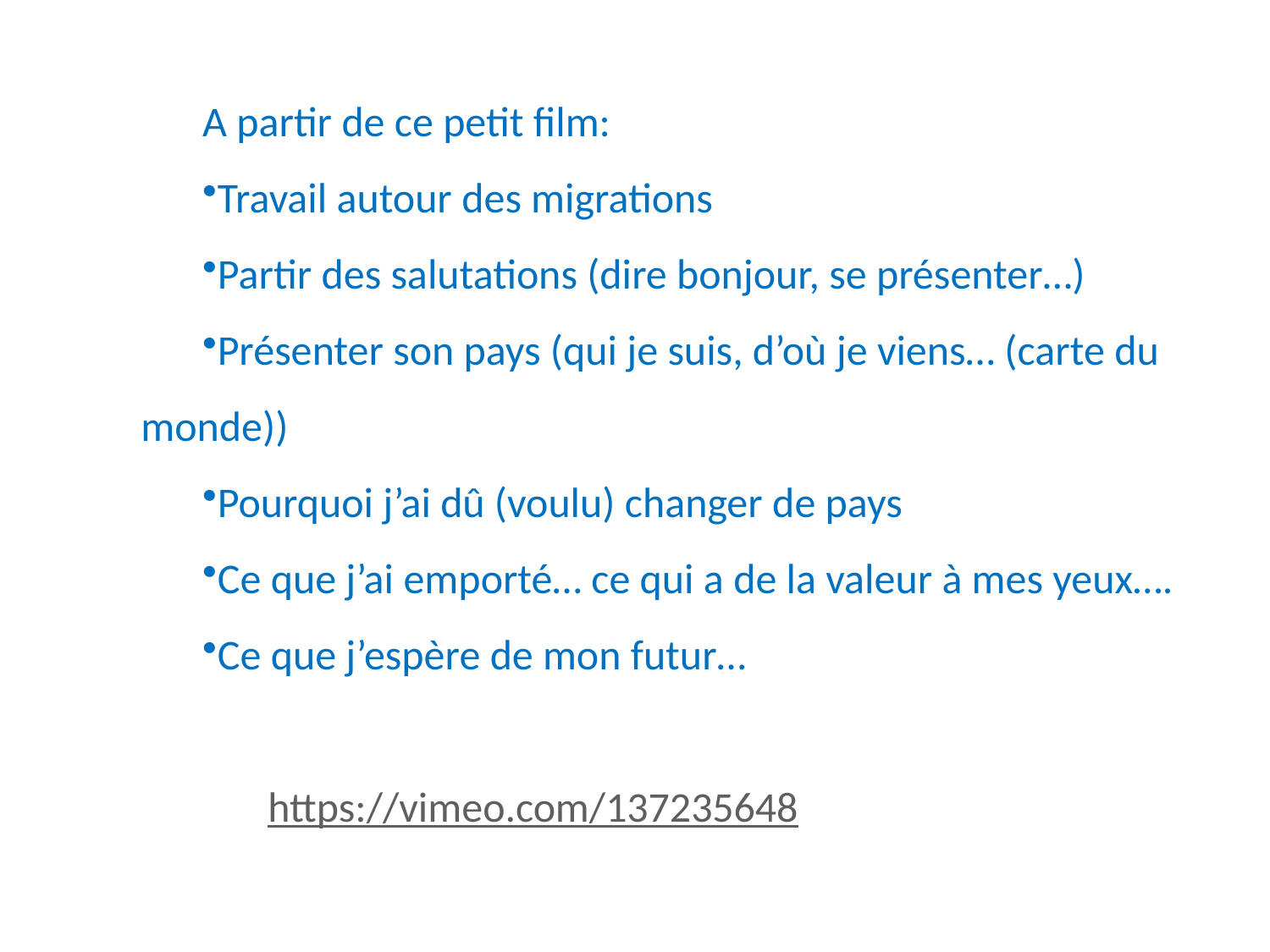

A partir de ce petit film:
Travail autour des migrations
Partir des salutations (dire bonjour, se présenter…)
Présenter son pays (qui je suis, d’où je viens… (carte du monde))
Pourquoi j’ai dû (voulu) changer de pays
Ce que j’ai emporté… ce qui a de la valeur à mes yeux….
Ce que j’espère de mon futur…

 	https://vimeo.com/137235648